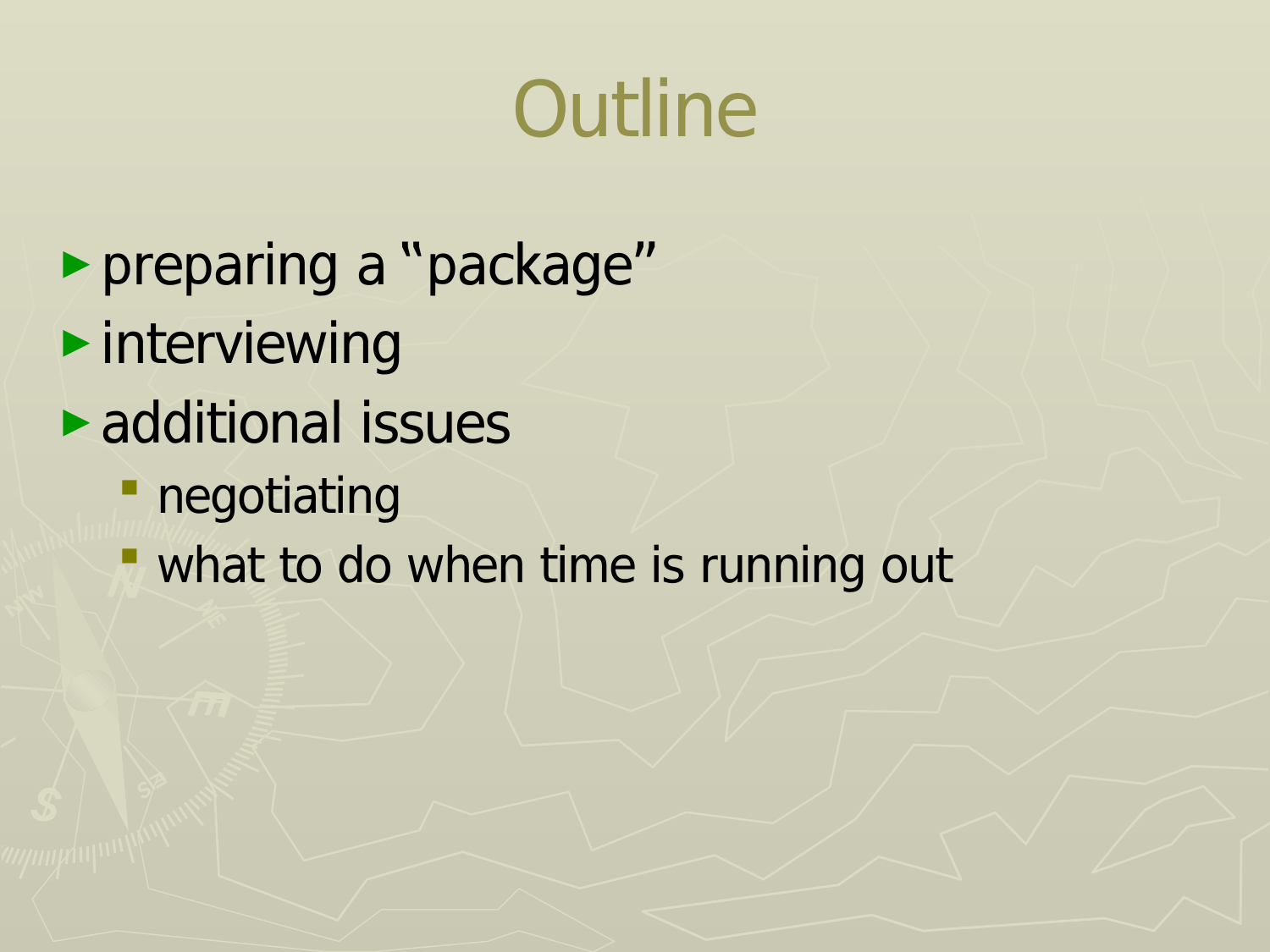

# Outline -1
Outline
preparing a “package”
interviewing
additional issues
negotiating
what to do when time is running out